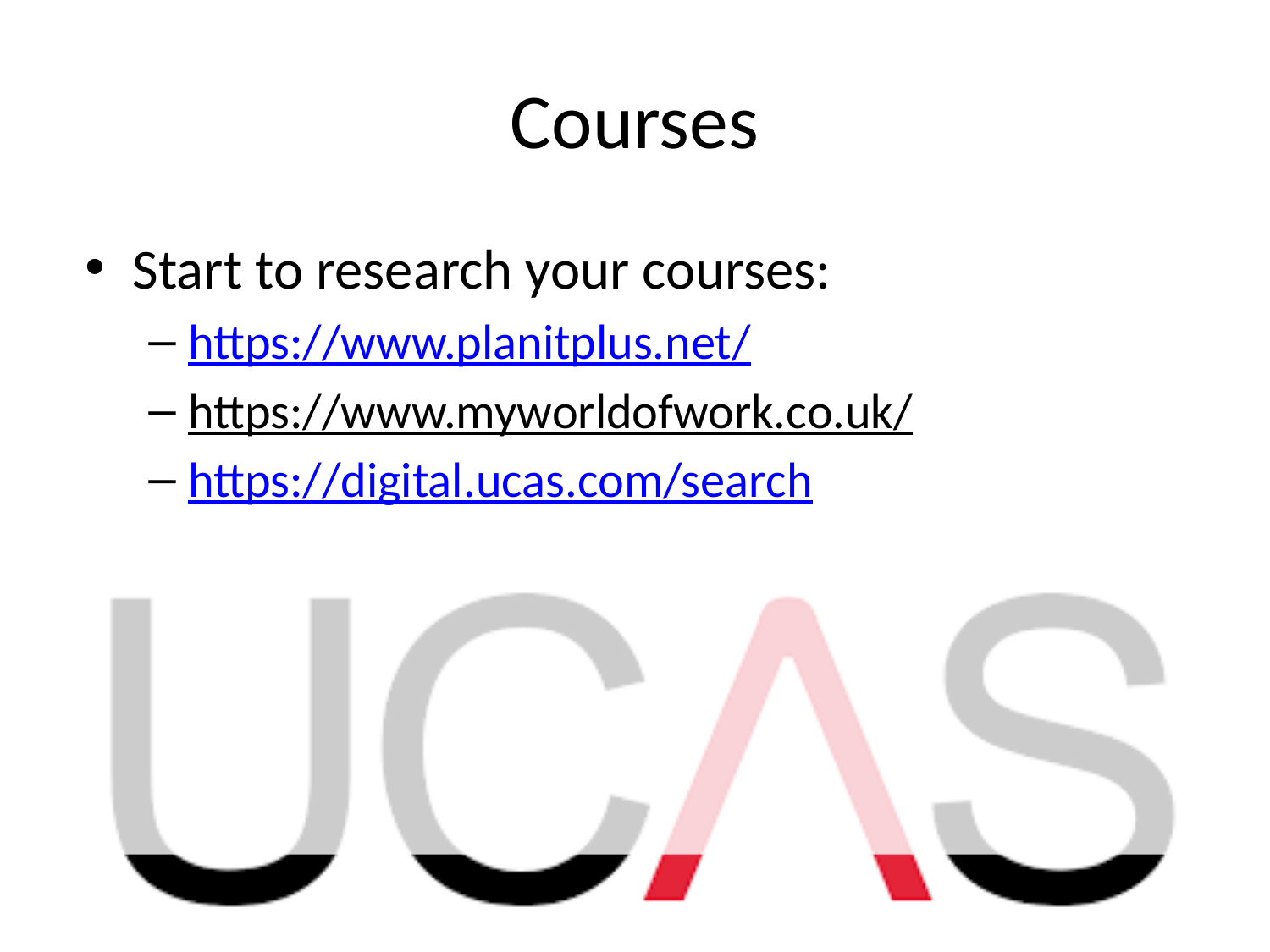

# Courses
Start to research your courses:
https://www.planitplus.net/
https://www.myworldofwork.co.uk/
https://digital.ucas.com/search